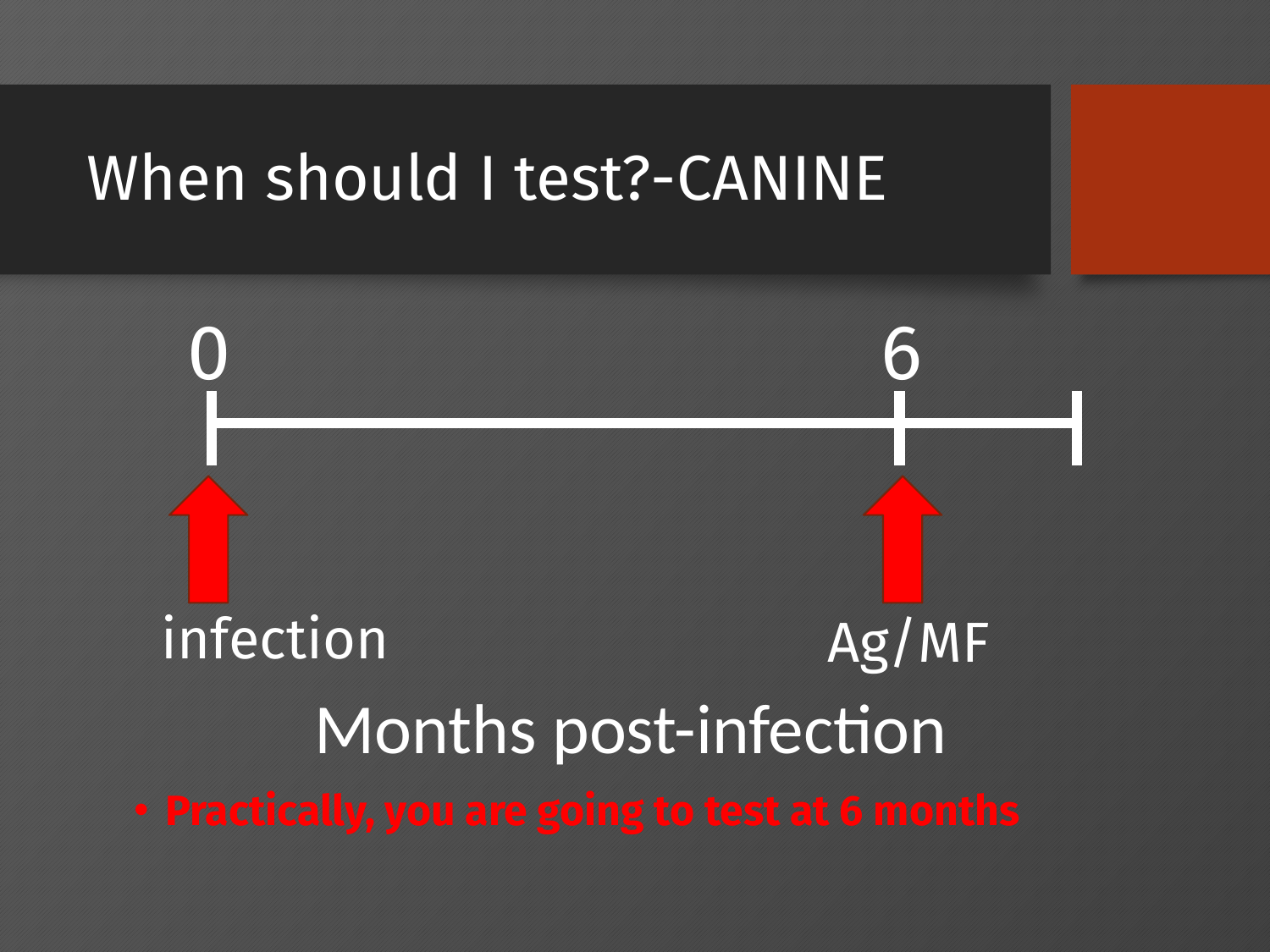

# When should I test?-CANINE
0
6

infection

Ag/MF
Months post-infection
Practically, you are going to test at 6 months